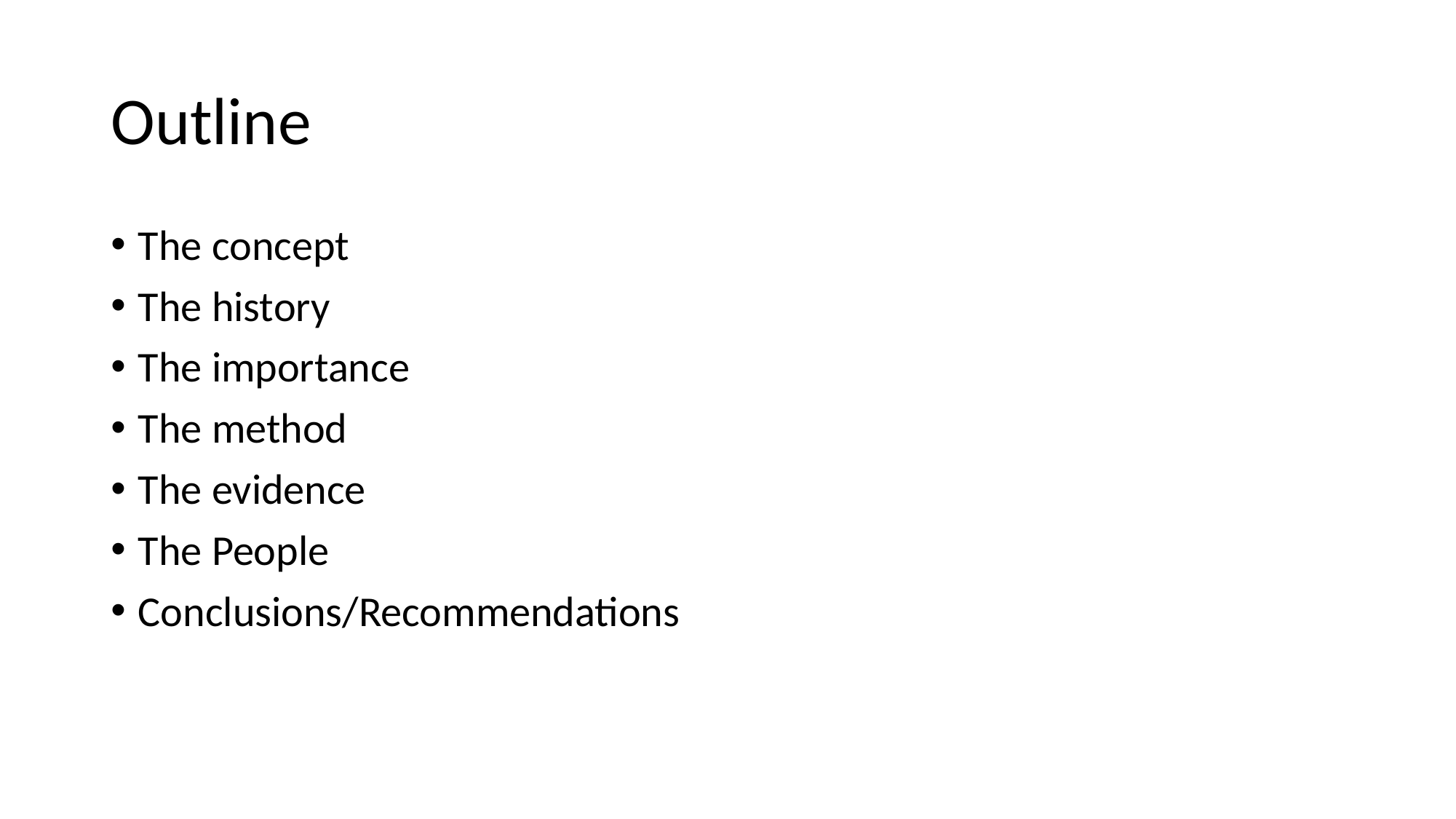

# Outline
The concept
The history
The importance
The method
The evidence
The People
Conclusions/Recommendations